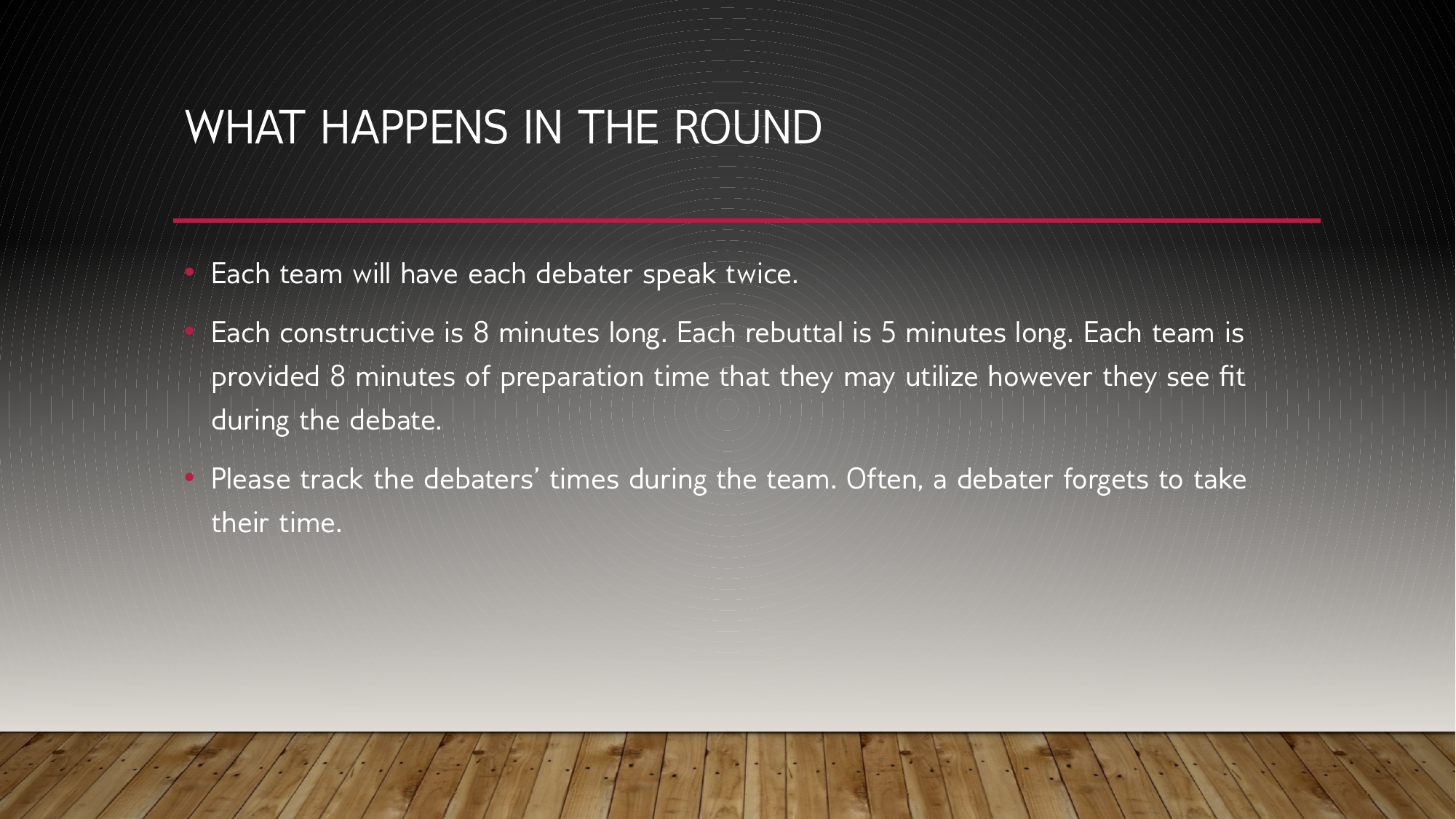

# What happens in the round
Each team will have each debater speak twice.
Each constructive is 8 minutes long. Each rebuttal is 5 minutes long. Each team is provided 8 minutes of preparation time that they may utilize however they see fit during the debate.
Please track the debaters’ times during the team. Often, a debater forgets to take their time.